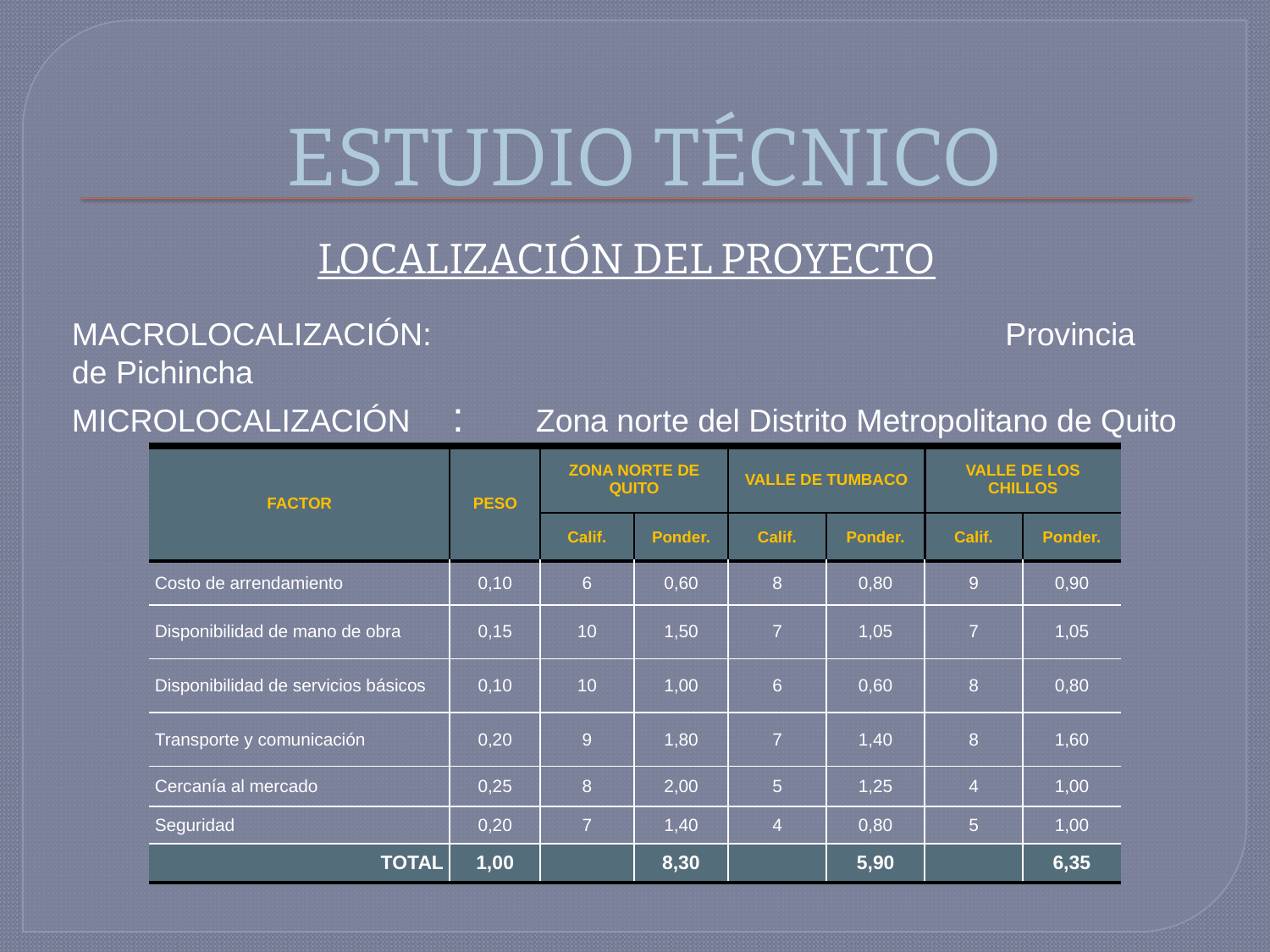

# ESTUDIO TÉCNICO
LOCALIZACIÓN DEL PROYECTO
MACROLOCALIZACIÓN:				 	     Provincia de Pichincha
MICROLOCALIZACIÓN	:      Zona norte del Distrito Metropolitano de Quito
| FACTOR | PESO | ZONA NORTE DE QUITO |  | VALLE DE TUMBACO |  | VALLE DE LOS CHILLOS |  |
| --- | --- | --- | --- | --- | --- | --- | --- |
|  |  | Calif. | Ponder. | Calif. | Ponder. | Calif. | Ponder. |
| Costo de arrendamiento | 0,10 | 6 | 0,60 | 8 | 0,80 | 9 | 0,90 |
| Disponibilidad de mano de obra | 0,15 | 10 | 1,50 | 7 | 1,05 | 7 | 1,05 |
| Disponibilidad de servicios básicos | 0,10 | 10 | 1,00 | 6 | 0,60 | 8 | 0,80 |
| Transporte y comunicación | 0,20 | 9 | 1,80 | 7 | 1,40 | 8 | 1,60 |
| Cercanía al mercado | 0,25 | 8 | 2,00 | 5 | 1,25 | 4 | 1,00 |
| Seguridad | 0,20 | 7 | 1,40 | 4 | 0,80 | 5 | 1,00 |
| TOTAL | 1,00 |  | 8,30 |  | 5,90 |  | 6,35 |